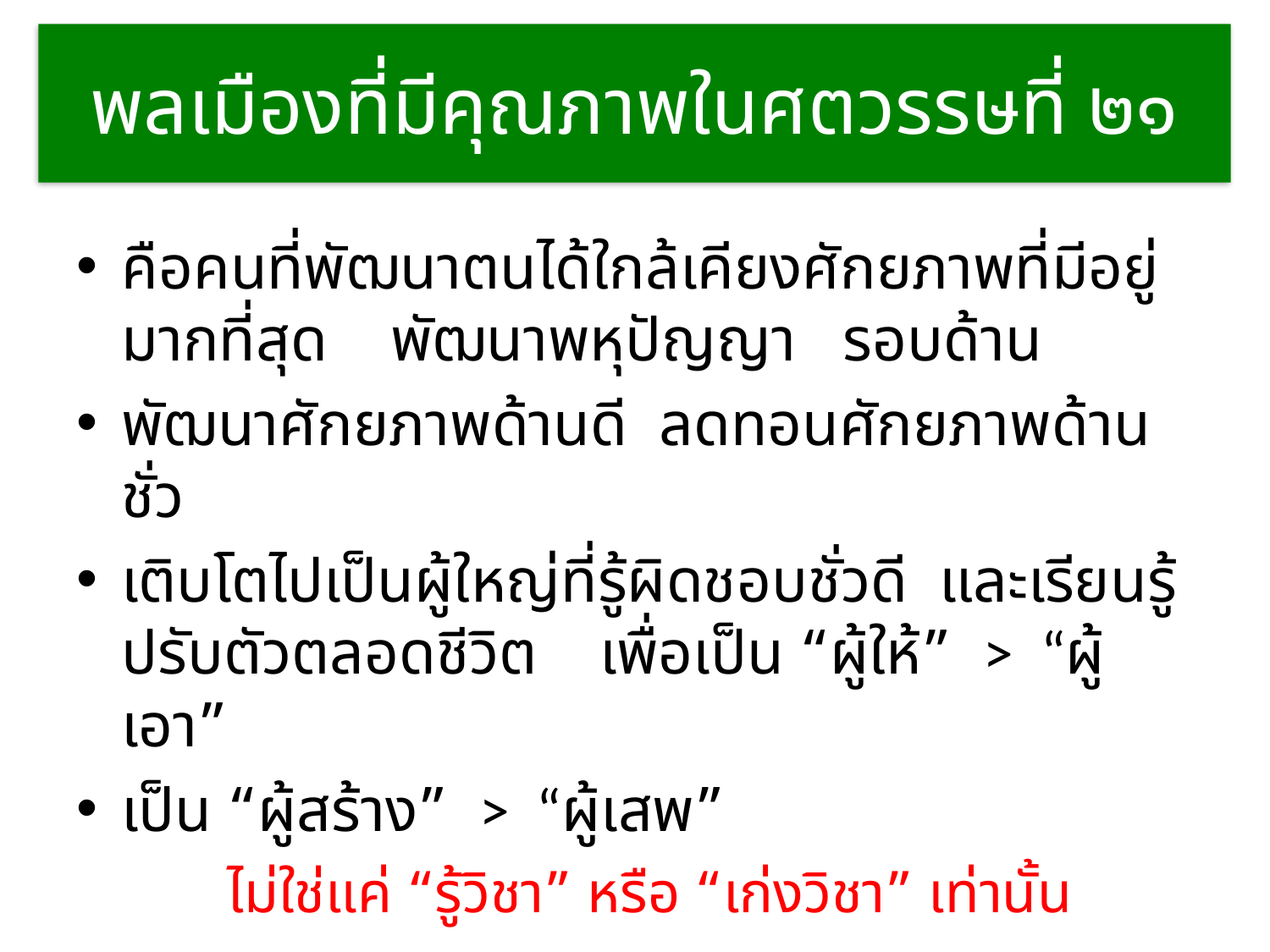

# พลเมืองที่มีคุณภาพในศตวรรษที่ ๒๑
คือคนที่พัฒนาตนได้ใกล้เคียงศักยภาพที่มีอยู่ มากที่สุด    พัฒนาพหุปัญญา   รอบด้าน
พัฒนาศักยภาพด้านดี  ลดทอนศักยภาพด้านชั่ว
เติบโตไปเป็นผู้ใหญ่ที่รู้ผิดชอบชั่วดี  และเรียนรู้ปรับตัวตลอดชีวิต    เพื่อเป็น “ผู้ให้”  >  “ผู้เอา”
เป็น “ผู้สร้าง”  >  “ผู้เสพ”
ไม่ใช่แค่ “รู้วิชา” หรือ “เก่งวิชา” เท่านั้น